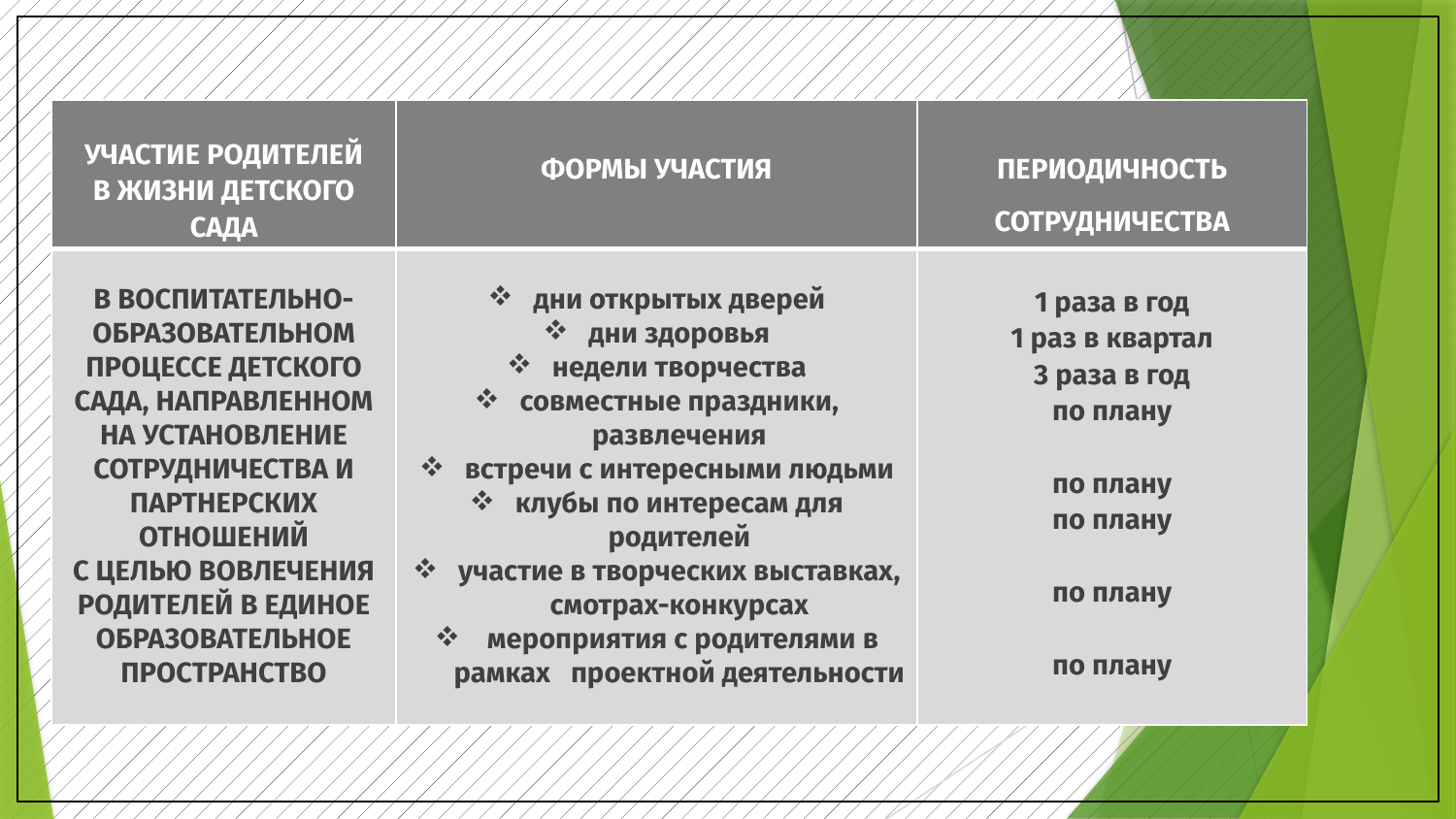

| УЧАСТИЕ РОДИТЕЛЕЙ В ЖИЗНИ ДЕТСКОГО САДА | ФОРМЫ УЧАСТИЯ | ПЕРИОДИЧНОСТЬ СОТРУДНИЧЕСТВА |
| --- | --- | --- |
| В ВОСПИТАТЕЛЬНО-ОБРАЗОВАТЕЛЬНОМ ПРОЦЕССЕ ДЕТСКОГО САДА, НАПРАВЛЕННОМ НА УСТАНОВЛЕНИЕ СОТРУДНИЧЕСТВА И ПАРТНЕРСКИХ ОТНОШЕНИЙ С ЦЕЛЬЮ ВОВЛЕЧЕНИЯ РОДИТЕЛЕЙ В ЕДИНОЕ ОБРАЗОВАТЕЛЬНОЕ ПРОСТРАНСТВО | дни открытых дверей дни здоровья недели творчества совместные праздники, развлечения встречи с интересными людьми клубы по интересам для родителей участие в творческих выставках, смотрах-конкурсах мероприятия с родителями в рамках проектной деятельности | 1 раза в год 1 раз в квартал 3 раза в год по плану по плану по плану по плану по плану |